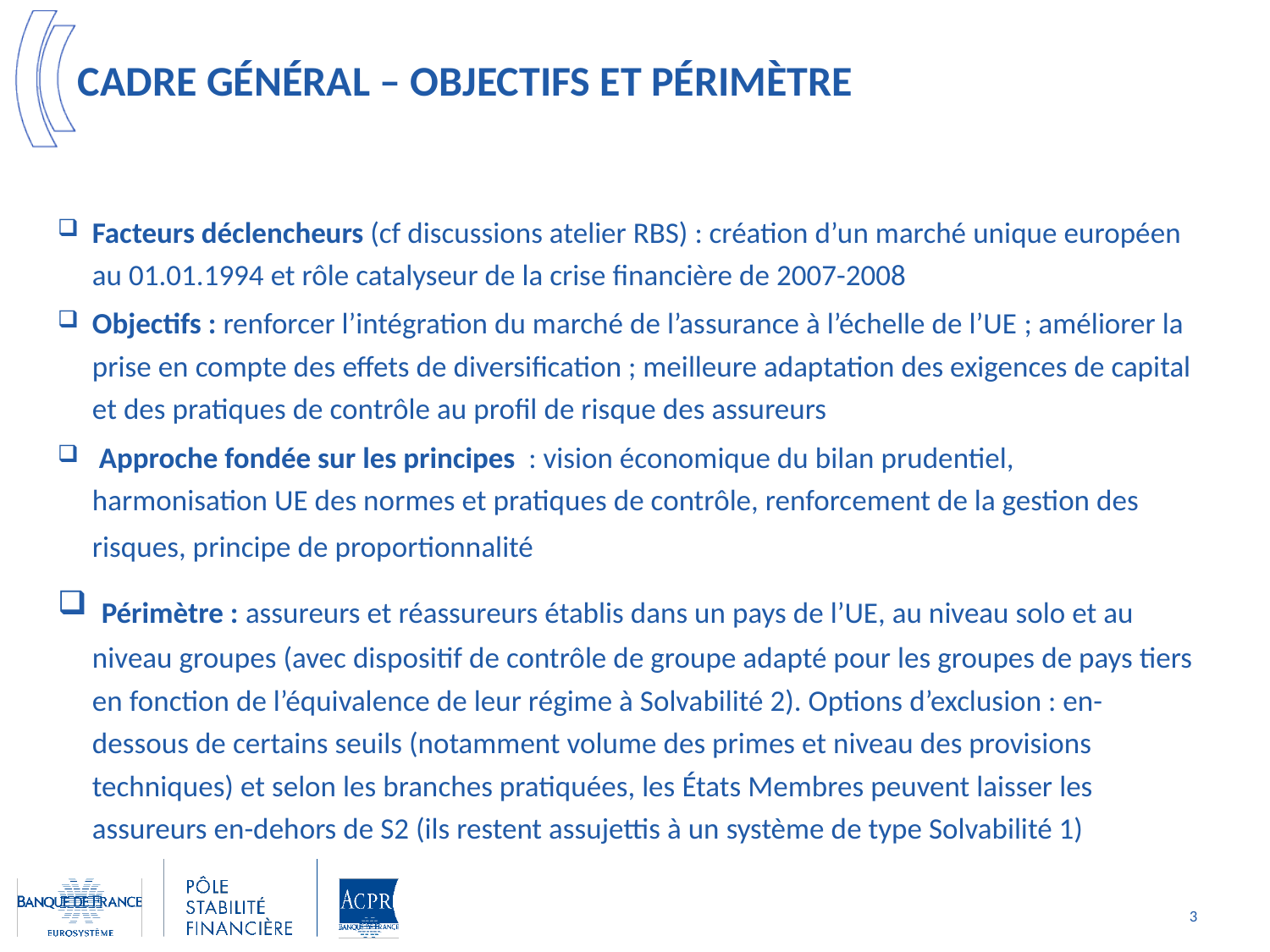

# Cadre général – OBJECTIFS et périmètre
Facteurs déclencheurs (cf discussions atelier RBS) : création d’un marché unique européen au 01.01.1994 et rôle catalyseur de la crise financière de 2007-2008
Objectifs : renforcer l’intégration du marché de l’assurance à l’échelle de l’UE ; améliorer la prise en compte des effets de diversification ; meilleure adaptation des exigences de capital et des pratiques de contrôle au profil de risque des assureurs
 Approche fondée sur les principes  : vision économique du bilan prudentiel, harmonisation UE des normes et pratiques de contrôle, renforcement de la gestion des risques, principe de proportionnalité
 Périmètre : assureurs et réassureurs établis dans un pays de l’UE, au niveau solo et au niveau groupes (avec dispositif de contrôle de groupe adapté pour les groupes de pays tiers en fonction de l’équivalence de leur régime à Solvabilité 2). Options d’exclusion : en-dessous de certains seuils (notamment volume des primes et niveau des provisions techniques) et selon les branches pratiquées, les États Membres peuvent laisser les assureurs en-dehors de S2 (ils restent assujettis à un système de type Solvabilité 1)

3